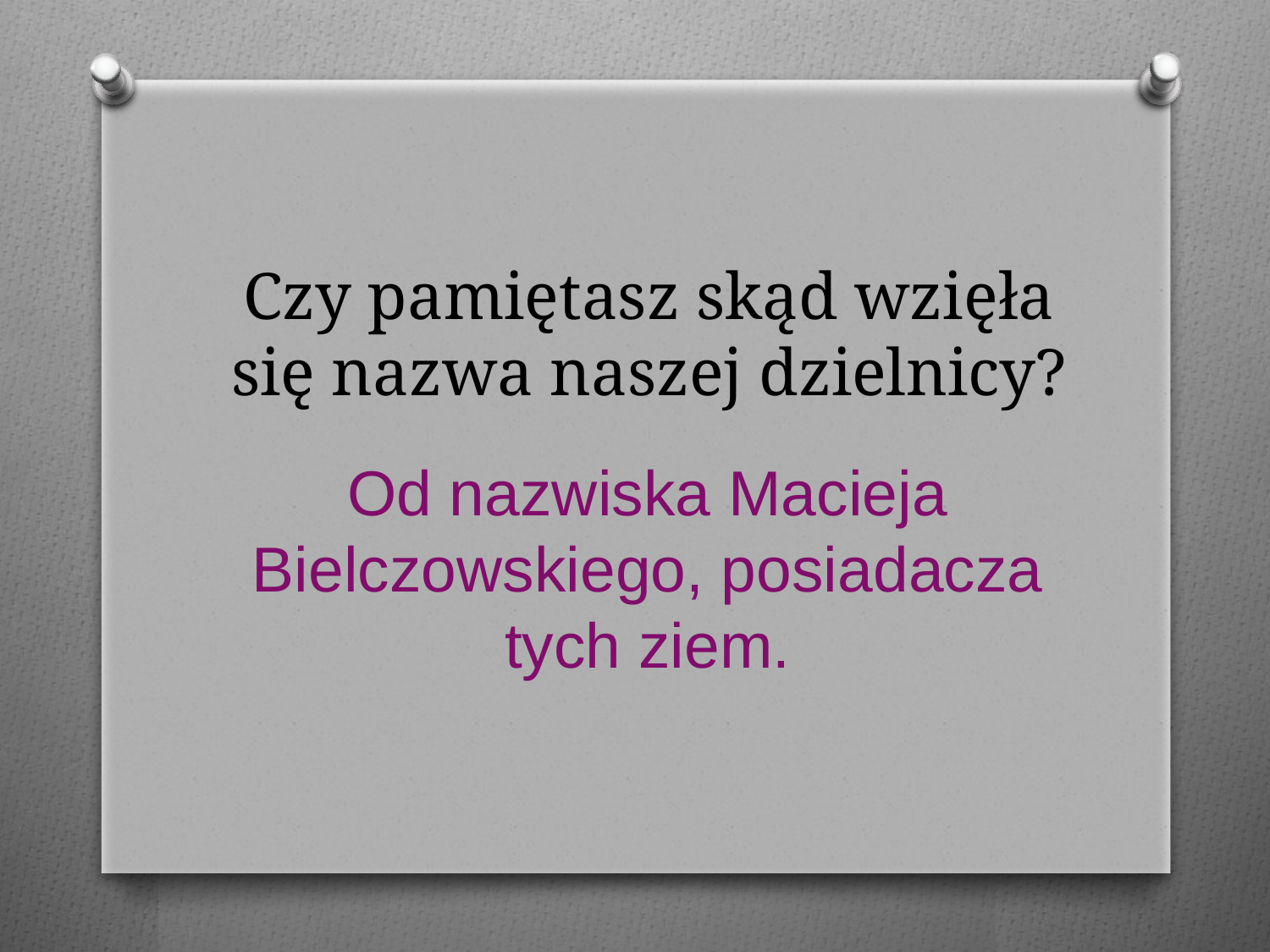

# Czy pamiętasz skąd wzięła się nazwa naszej dzielnicy?
Od nazwiska Macieja Bielczowskiego, posiadacza tych ziem.